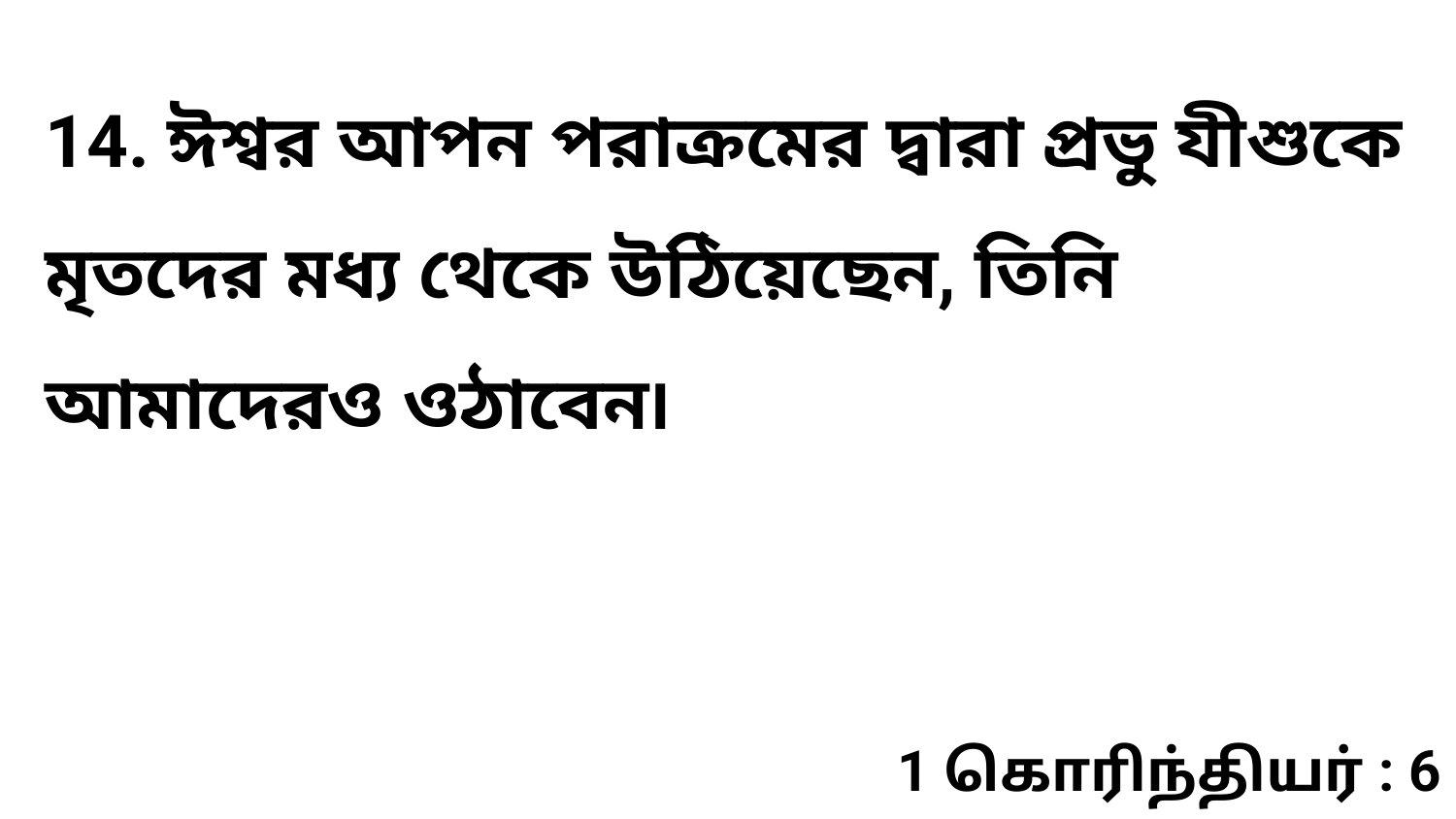

14. ঈশ্বর আপন পরাক্রমের দ্বারা প্রভু যীশুকে মৃতদের মধ্য থেকে উঠিয়েছেন, তিনি আমাদেরও ওঠাবেন৷
1 கொரிந்தியர் : 6